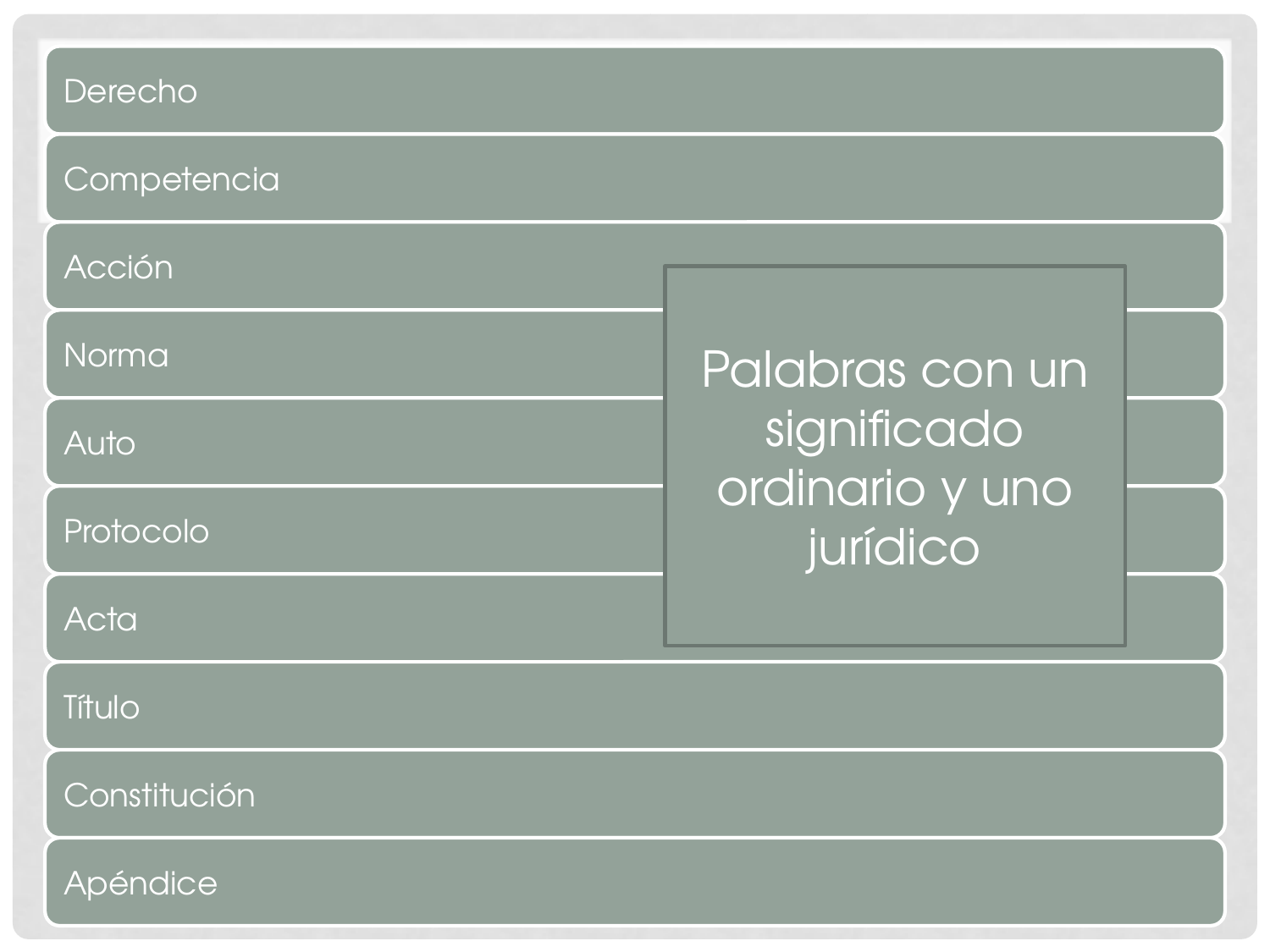

Derecho
Competencia
Acción
Norma
Auto
Protocolo
Acta
Título
Constitución
Apéndice
Palabras con un significado ordinario y uno jurídico